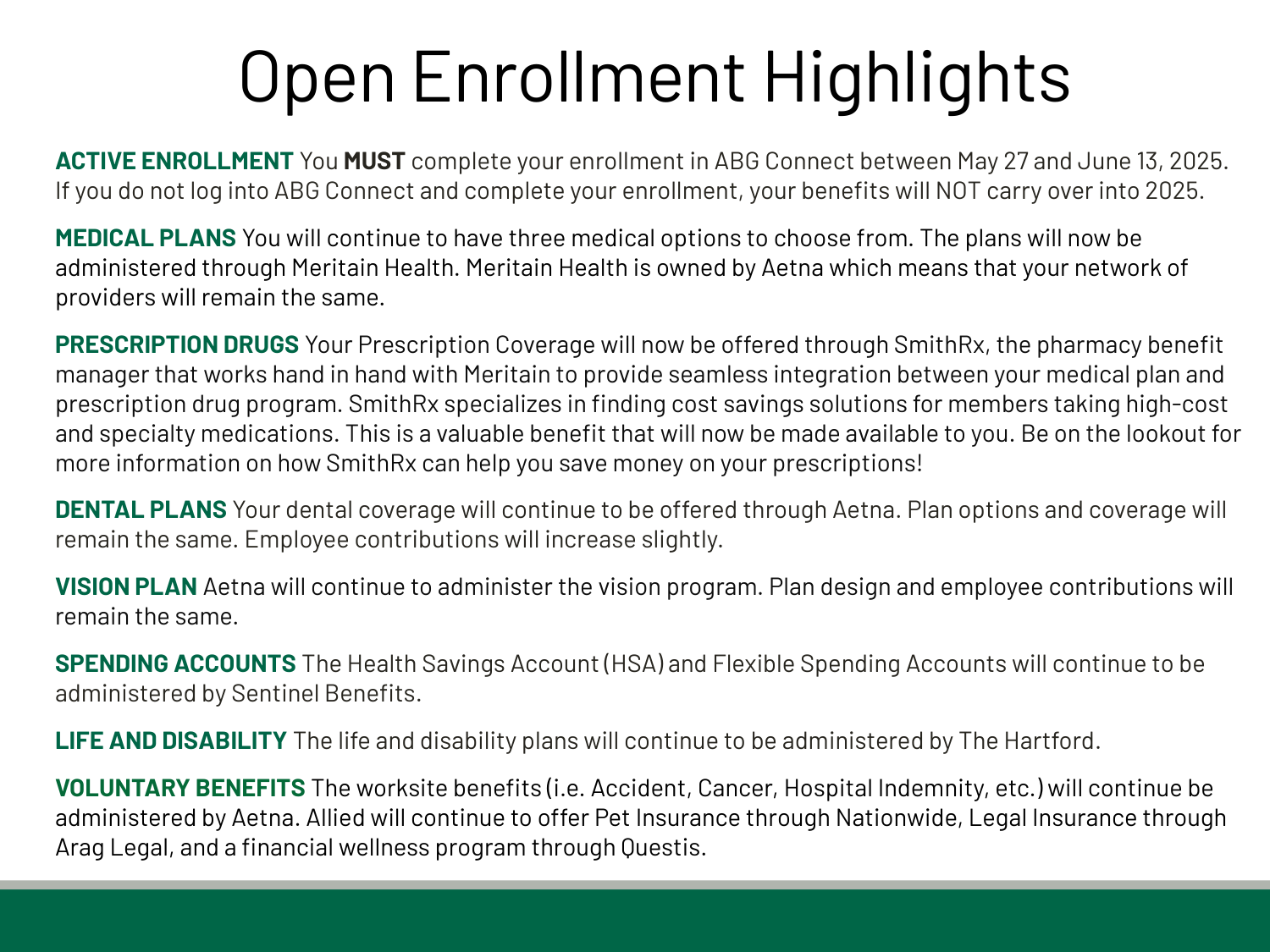

# Open Enrollment Highlights
ACTIVE ENROLLMENT You MUST complete your enrollment in ABG Connect between May 27 and June 13, 2025. If you do not log into ABG Connect and complete your enrollment, your benefits will NOT carry over into 2025.
MEDICAL PLANS You will continue to have three medical options to choose from. The plans will now be administered through Meritain Health. Meritain Health is owned by Aetna which means that your network of providers will remain the same.
PRESCRIPTION DRUGS Your Prescription Coverage will now be offered through SmithRx, the pharmacy benefit manager that works hand in hand with Meritain to provide seamless integration between your medical plan and prescription drug program. SmithRx specializes in finding cost savings solutions for members taking high-cost and specialty medications. This is a valuable benefit that will now be made available to you. Be on the lookout for more information on how SmithRx can help you save money on your prescriptions!
DENTAL PLANS Your dental coverage will continue to be offered through Aetna. Plan options and coverage will remain the same. Employee contributions will increase slightly.
VISION PLAN Aetna will continue to administer the vision program. Plan design and employee contributions will remain the same.
SPENDING ACCOUNTS The Health Savings Account (HSA) and Flexible Spending Accounts will continue to be administered by Sentinel Benefits.
LIFE AND DISABILITY The life and disability plans will continue to be administered by The Hartford.
VOLUNTARY BENEFITS The worksite benefits (i.e. Accident, Cancer, Hospital Indemnity, etc.) will continue be administered by Aetna. Allied will continue to offer Pet Insurance through Nationwide, Legal Insurance through Arag Legal, and a financial wellness program through Questis.